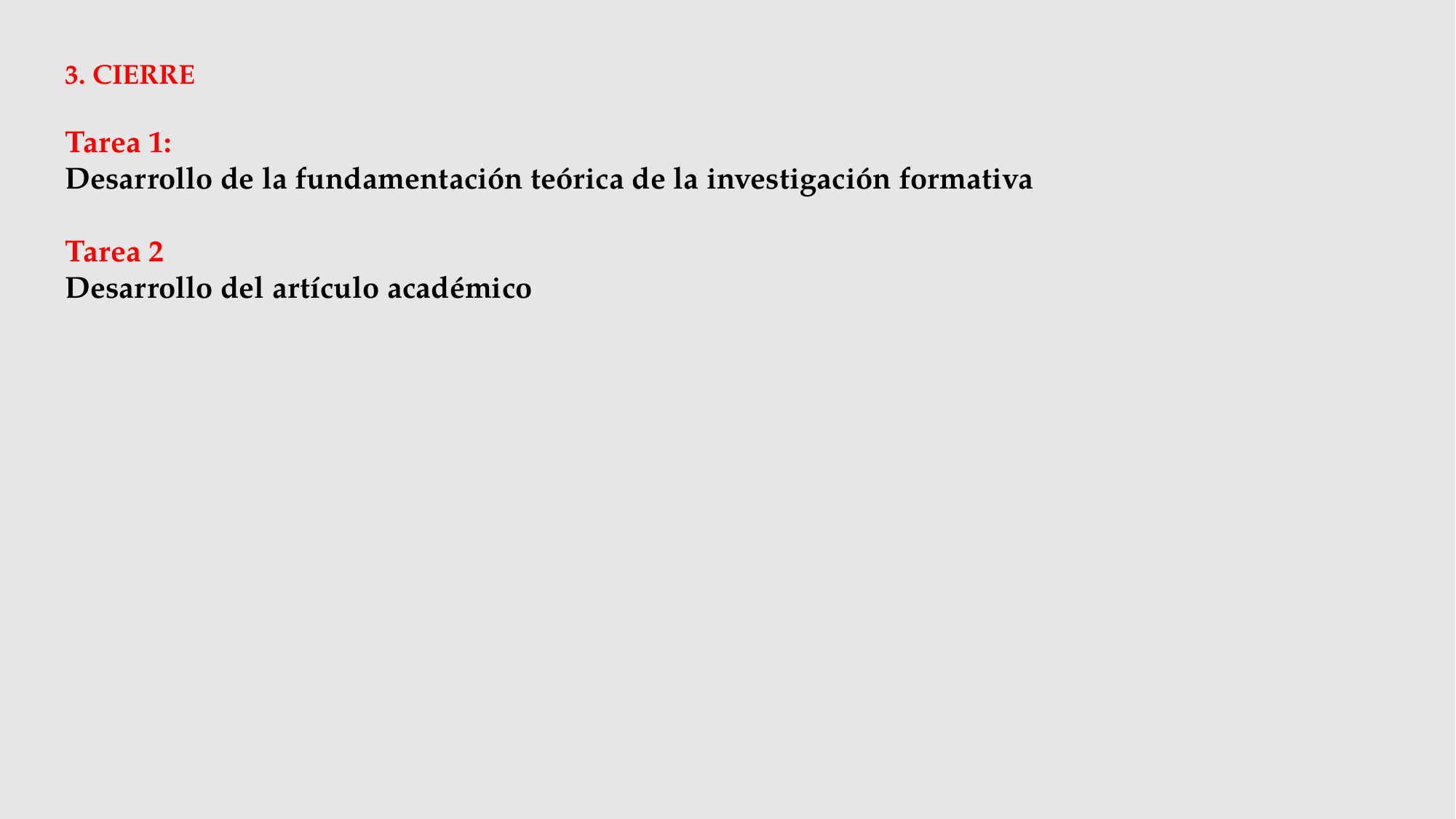

3. CIERRE

Tarea 1:
Desarrollo de la fundamentación teórica de la investigación formativa

Tarea 2
Desarrollo del artículo académico